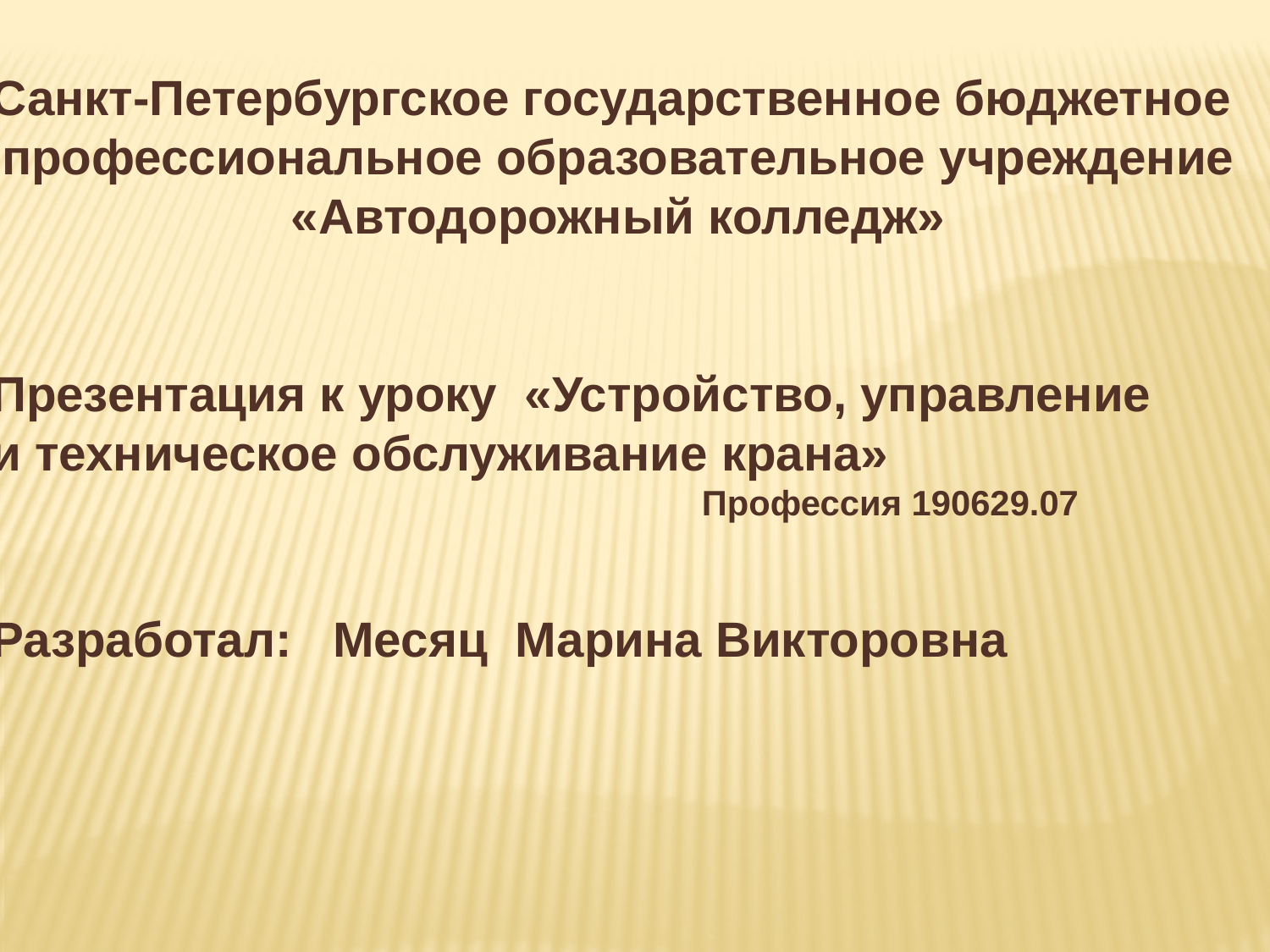

Санкт-Петербургское государственное бюджетное
профессиональное образовательное учреждение
«Автодорожный колледж»

Презентация к уроку  «Устройство, управление
и техническое обслуживание крана»
                                                                         Профессия 190629.07

Разработал:   Месяц  Марина Викторовна